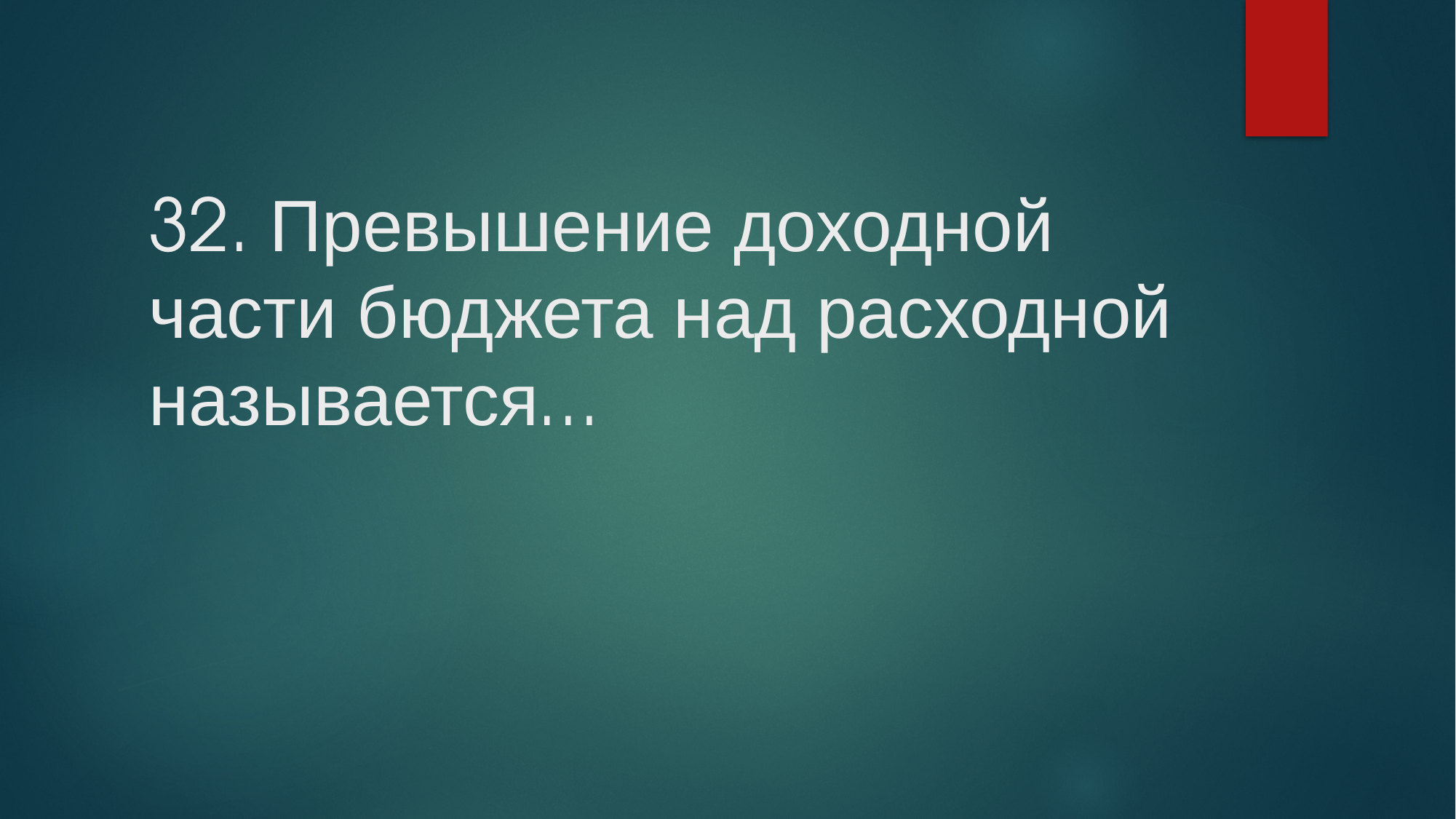

# 32. Превышение доходной части бюджета над расходной называется…